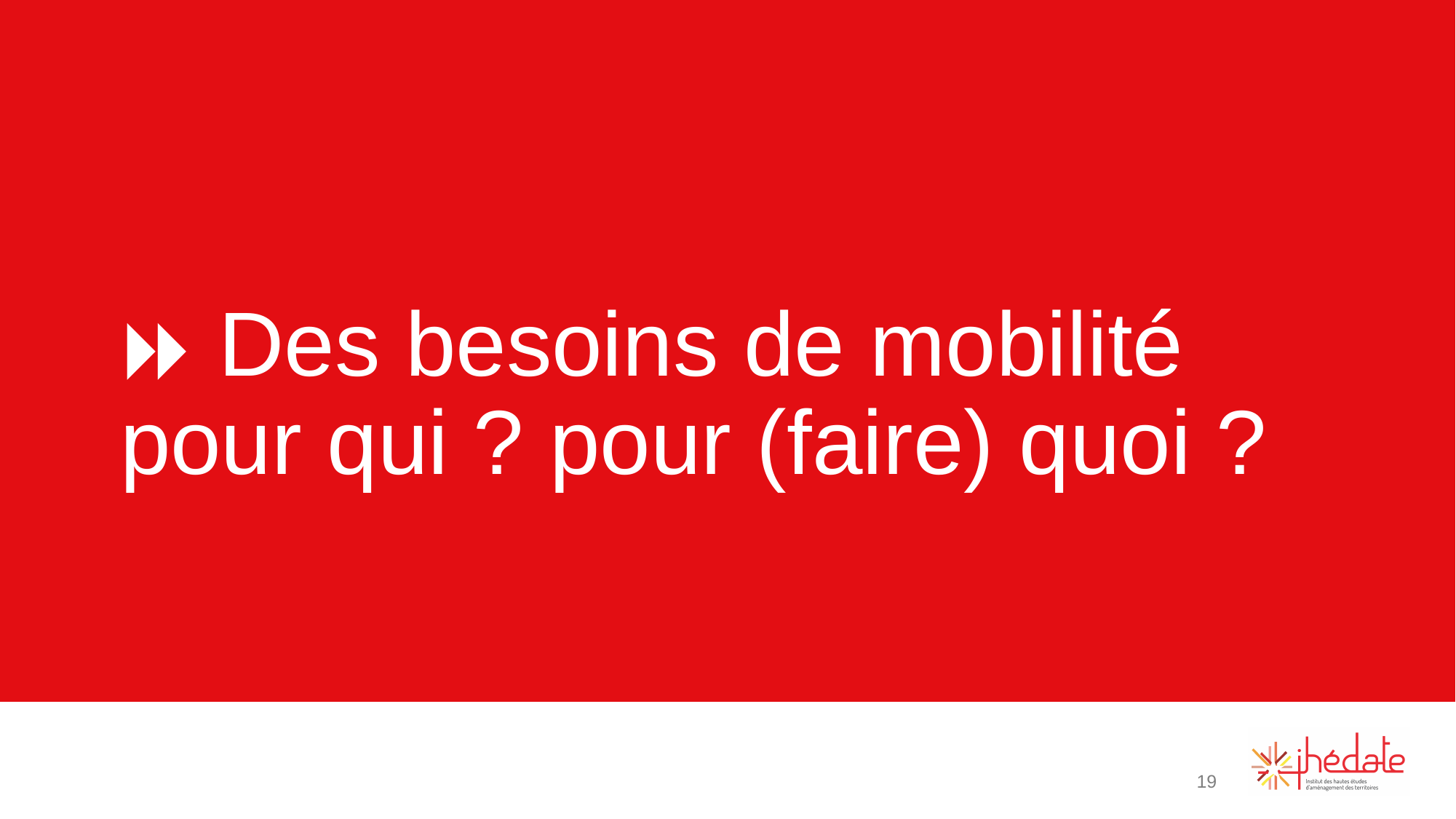

# ⏩ Des besoins de mobilité pour qui ? pour (faire) quoi ?
19